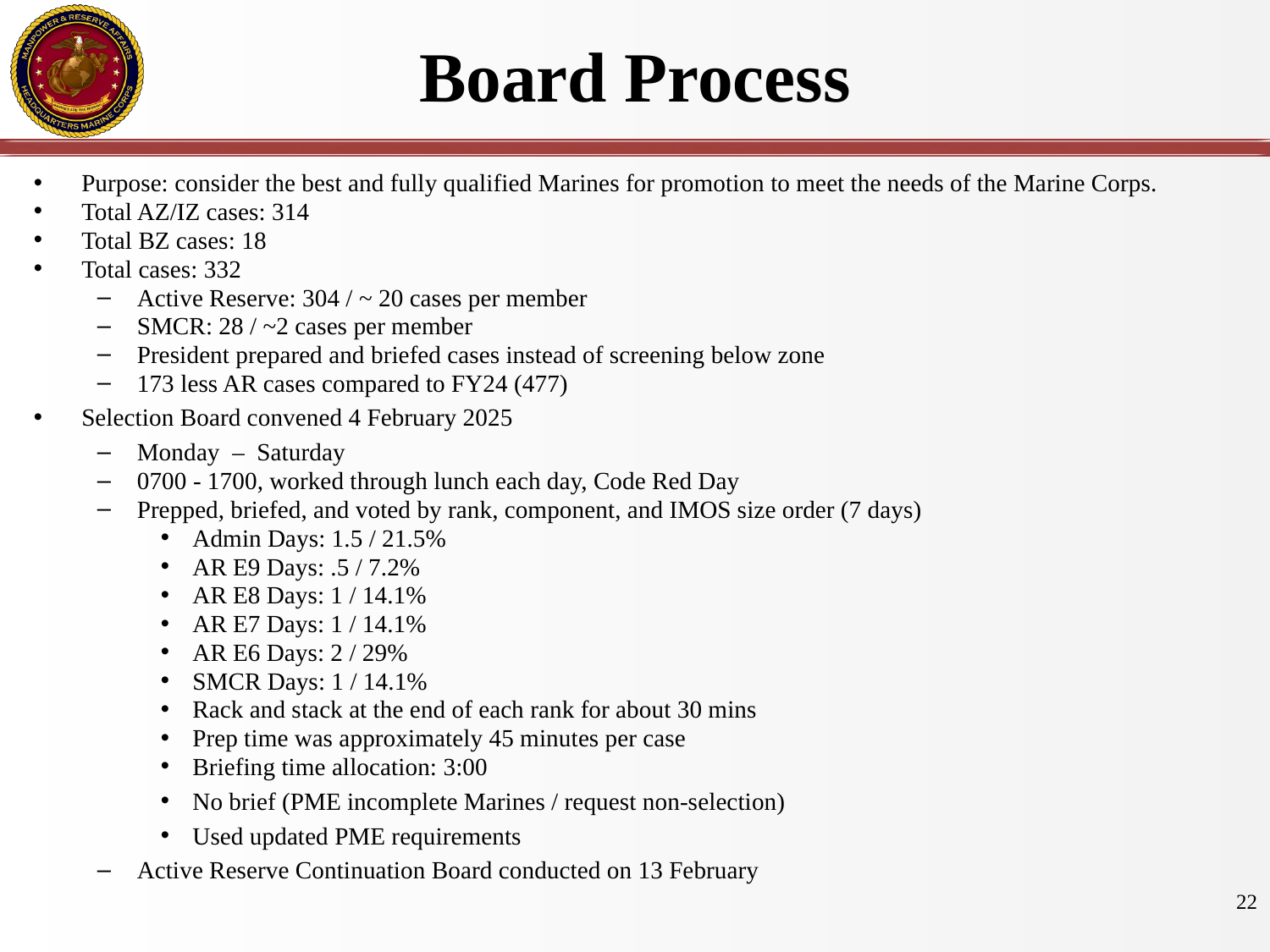

# Board Process
Purpose: consider the best and fully qualified Marines for promotion to meet the needs of the Marine Corps.
Total AZ/IZ cases: 314
Total BZ cases: 18
Total cases: 332
Active Reserve: 304 / ~ 20 cases per member
SMCR: 28 / ~2 cases per member
President prepared and briefed cases instead of screening below zone
173 less AR cases compared to FY24 (477)
Selection Board convened 4 February 2025
Monday  –  Saturday
0700 - 1700, worked through lunch each day, Code Red Day
Prepped, briefed, and voted by rank, component, and IMOS size order (7 days)
Admin Days: 1.5 / 21.5%
AR E9 Days: .5 / 7.2%
AR E8 Days: 1 / 14.1%
AR E7 Days: 1 / 14.1%
AR E6 Days: 2 / 29%
SMCR Days: 1 / 14.1%
Rack and stack at the end of each rank for about 30 mins​
Prep time was approximately 45 minutes per case
Briefing time allocation: 3:00
No brief (PME incomplete Marines / request non-selection)
Used updated PME requirements
Active Reserve Continuation Board conducted on 13 February

22